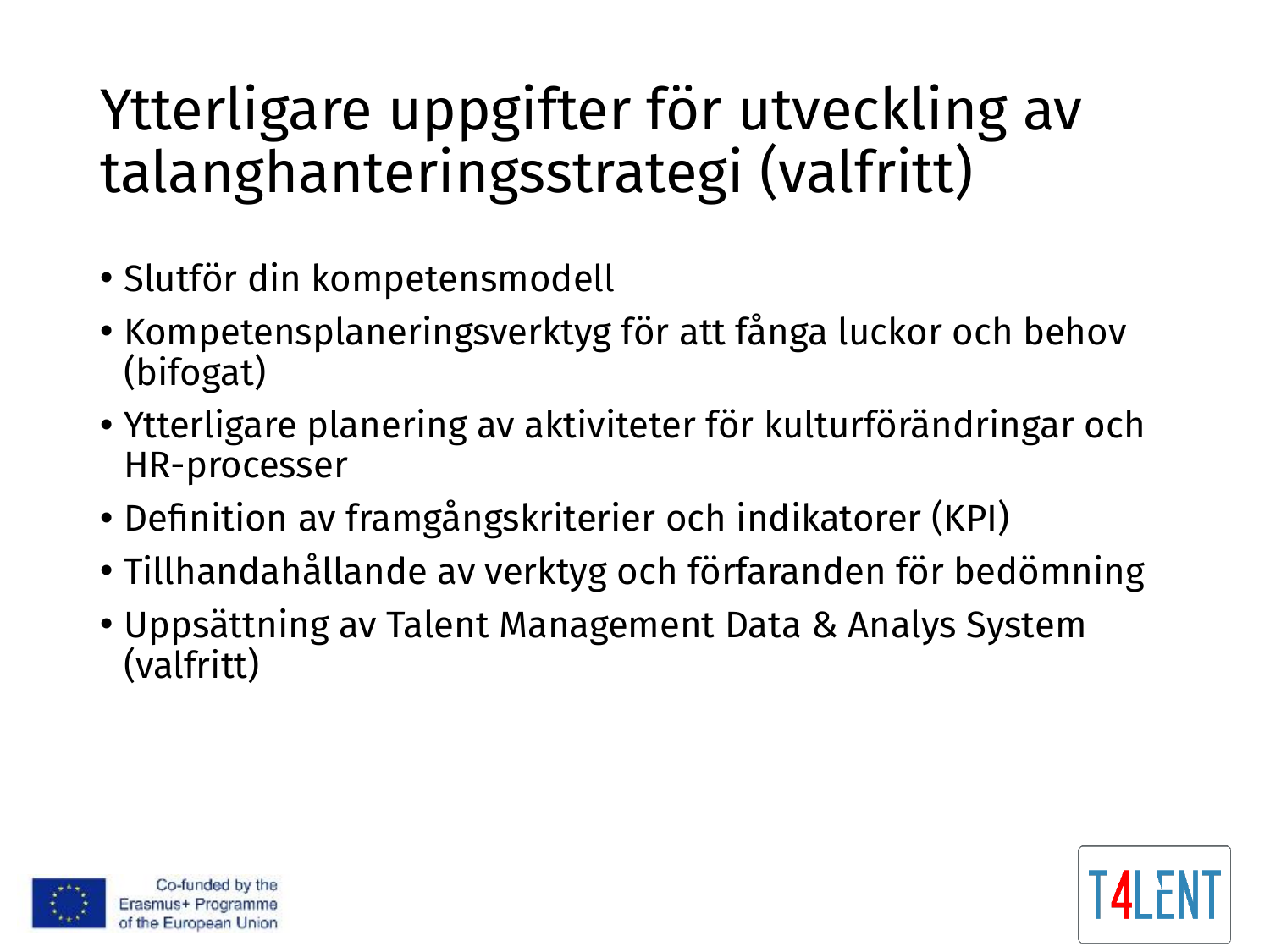

# Ytterligare uppgifter för utveckling av talanghanteringsstrategi (valfritt)
Slutför din kompetensmodell
Kompetensplaneringsverktyg för att fånga luckor och behov (bifogat)
Ytterligare planering av aktiviteter för kulturförändringar och HR-processer
Definition av framgångskriterier och indikatorer (KPI)
Tillhandahållande av verktyg och förfaranden för bedömning
Uppsättning av Talent Management Data & Analys System (valfritt)